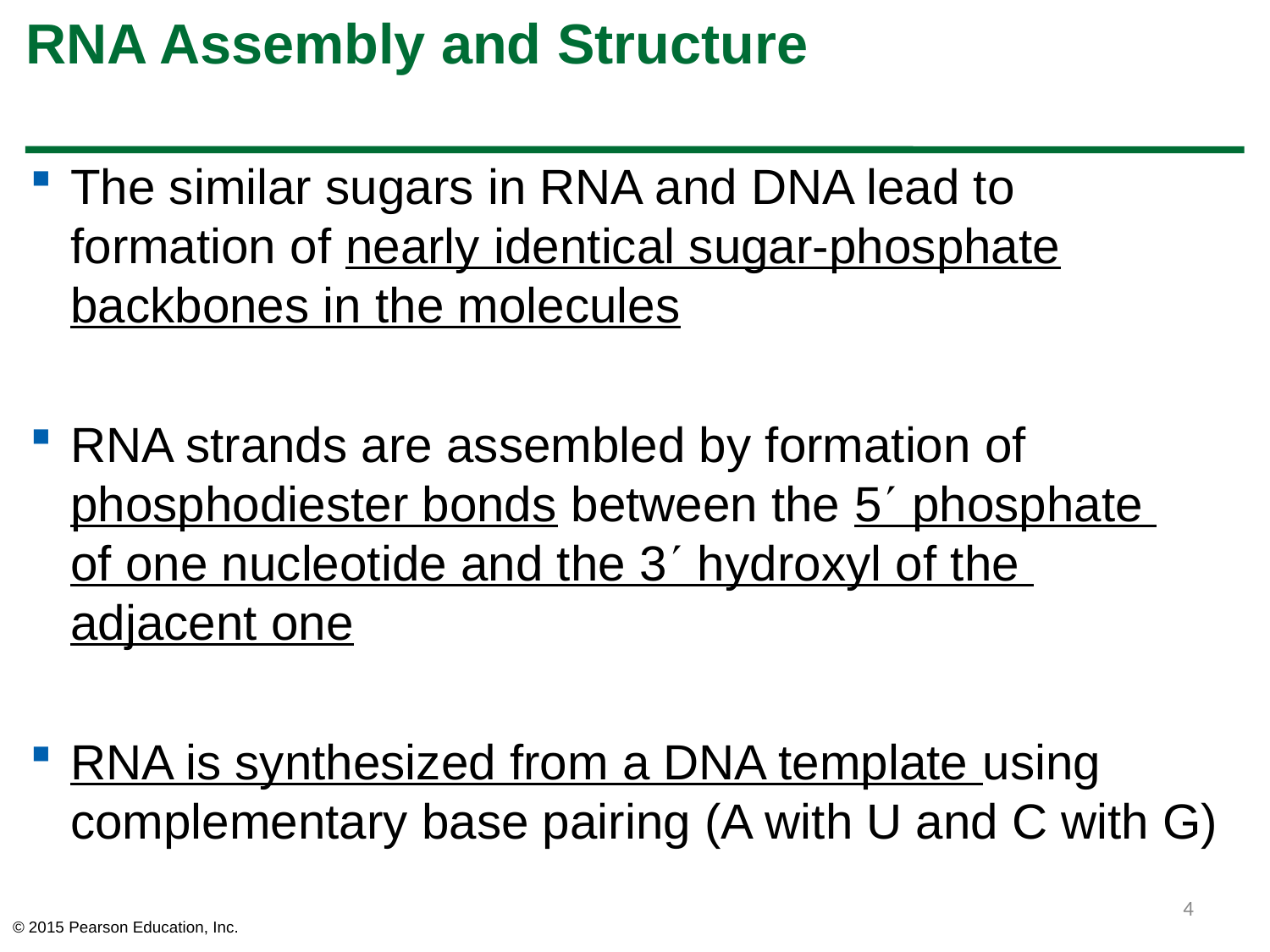

# RNA Assembly and Structure
The similar sugars in RNA and DNA lead to formation of nearly identical sugar-phosphate backbones in the molecules

RNA strands are assembled by formation of phosphodiester bonds between the 5′ phosphate
of one nucleotide and the 3′ hydroxyl of the
adjacent one

RNA is synthesized from a DNA template using complementary base pairing (A with U and C with G)
4
© 2015 Pearson Education, Inc.